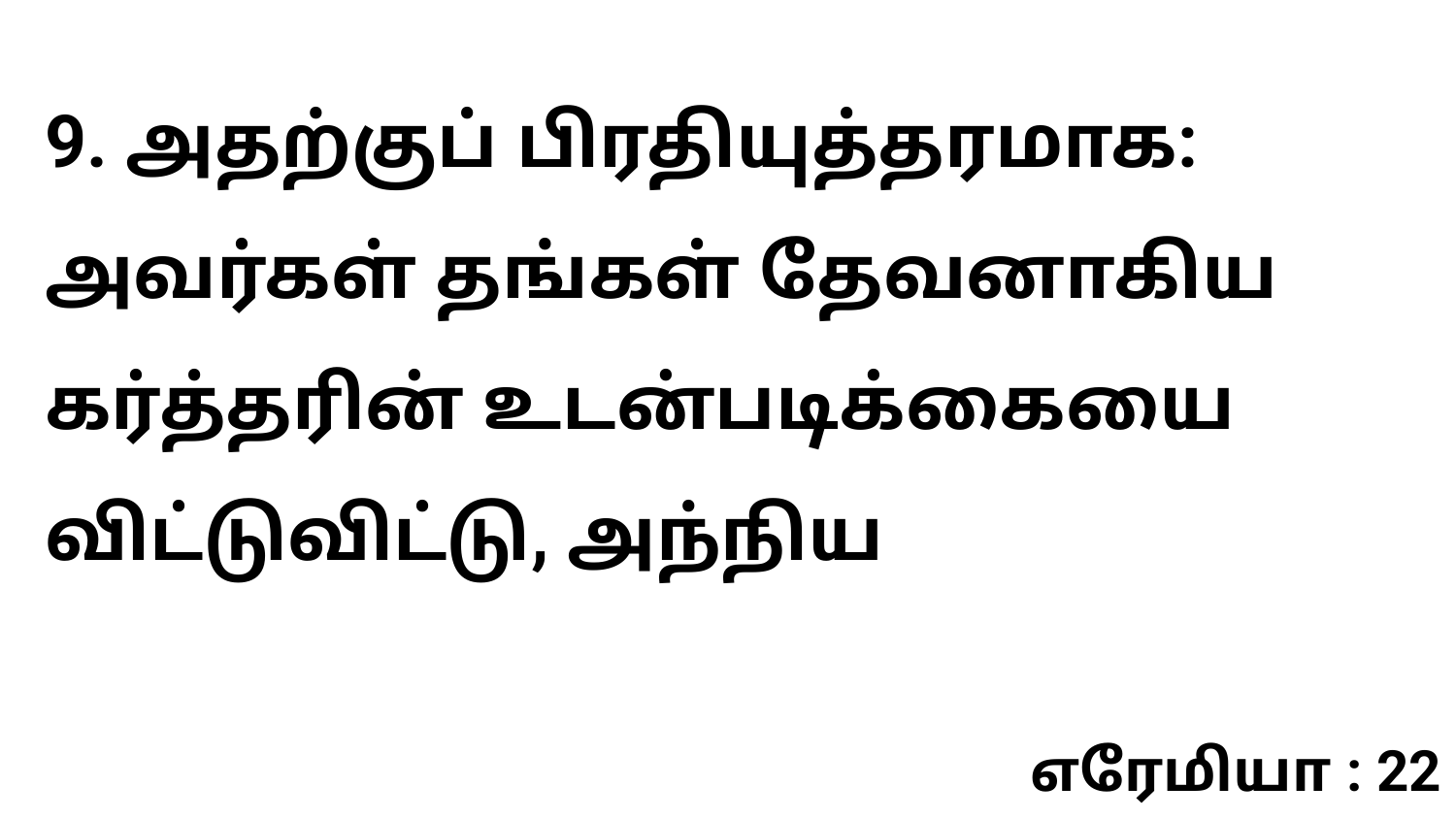

9. அதற்குப் பிரதியுத்தரமாக: அவர்கள் தங்கள் தேவனாகிய கர்த்தரின் உடன்படிக்கையை விட்டுவிட்டு, அந்நிய
எரேமியா : 22